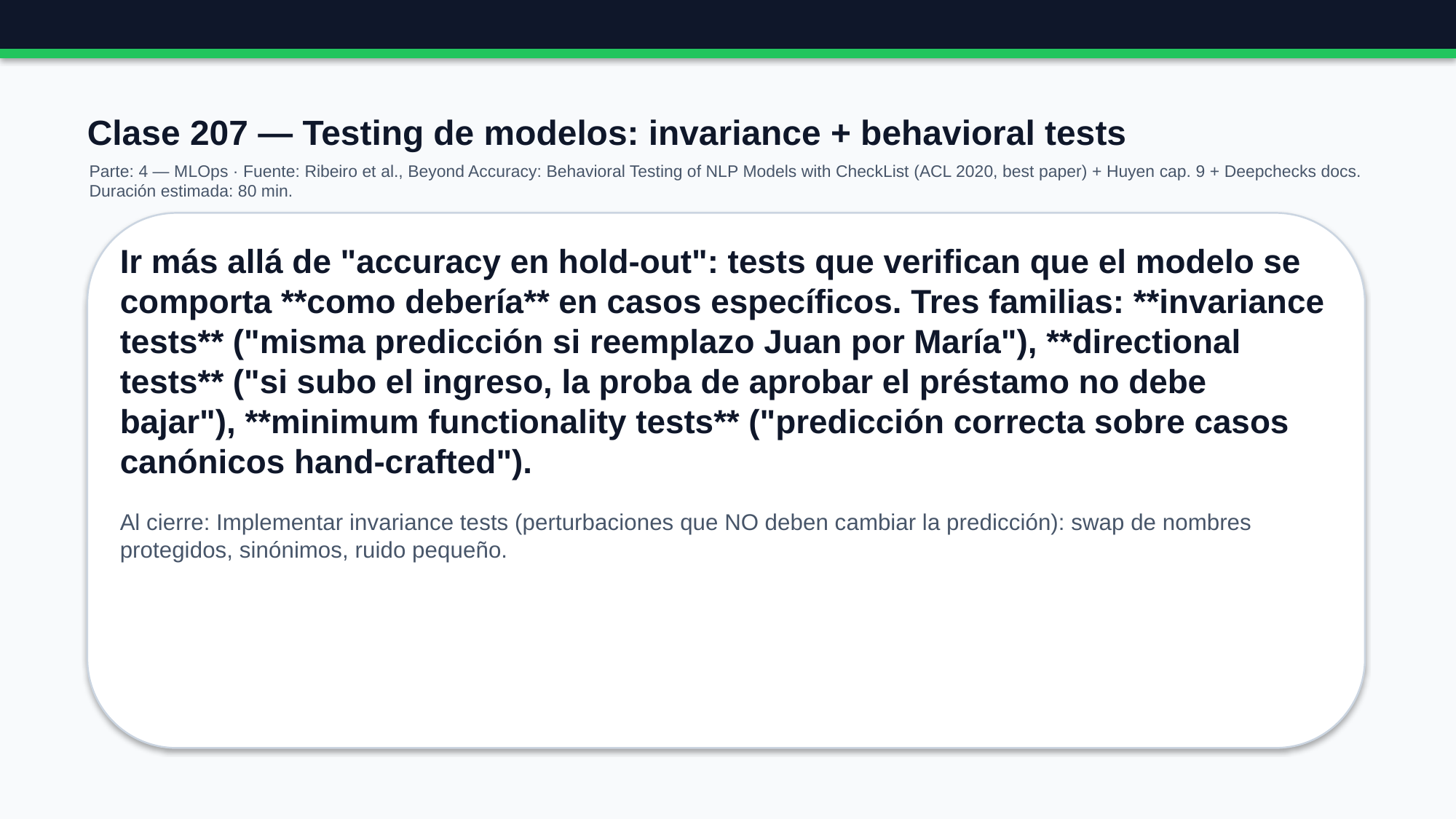

Clase 207 — Testing de modelos: invariance + behavioral tests
Parte: 4 — MLOps · Fuente: Ribeiro et al., Beyond Accuracy: Behavioral Testing of NLP Models with CheckList (ACL 2020, best paper) + Huyen cap. 9 + Deepchecks docs.  Duración estimada: 80 min.

Ir más allá de "accuracy en hold-out": tests que verifican que el modelo se comporta **como debería** en casos específicos. Tres familias: **invariance tests** ("misma predicción si reemplazo Juan por María"), **directional tests** ("si subo el ingreso, la proba de aprobar el préstamo no debe bajar"), **minimum functionality tests** ("predicción correcta sobre casos canónicos hand-crafted").
Al cierre: Implementar invariance tests (perturbaciones que NO deben cambiar la predicción): swap de nombres protegidos, sinónimos, ruido pequeño.